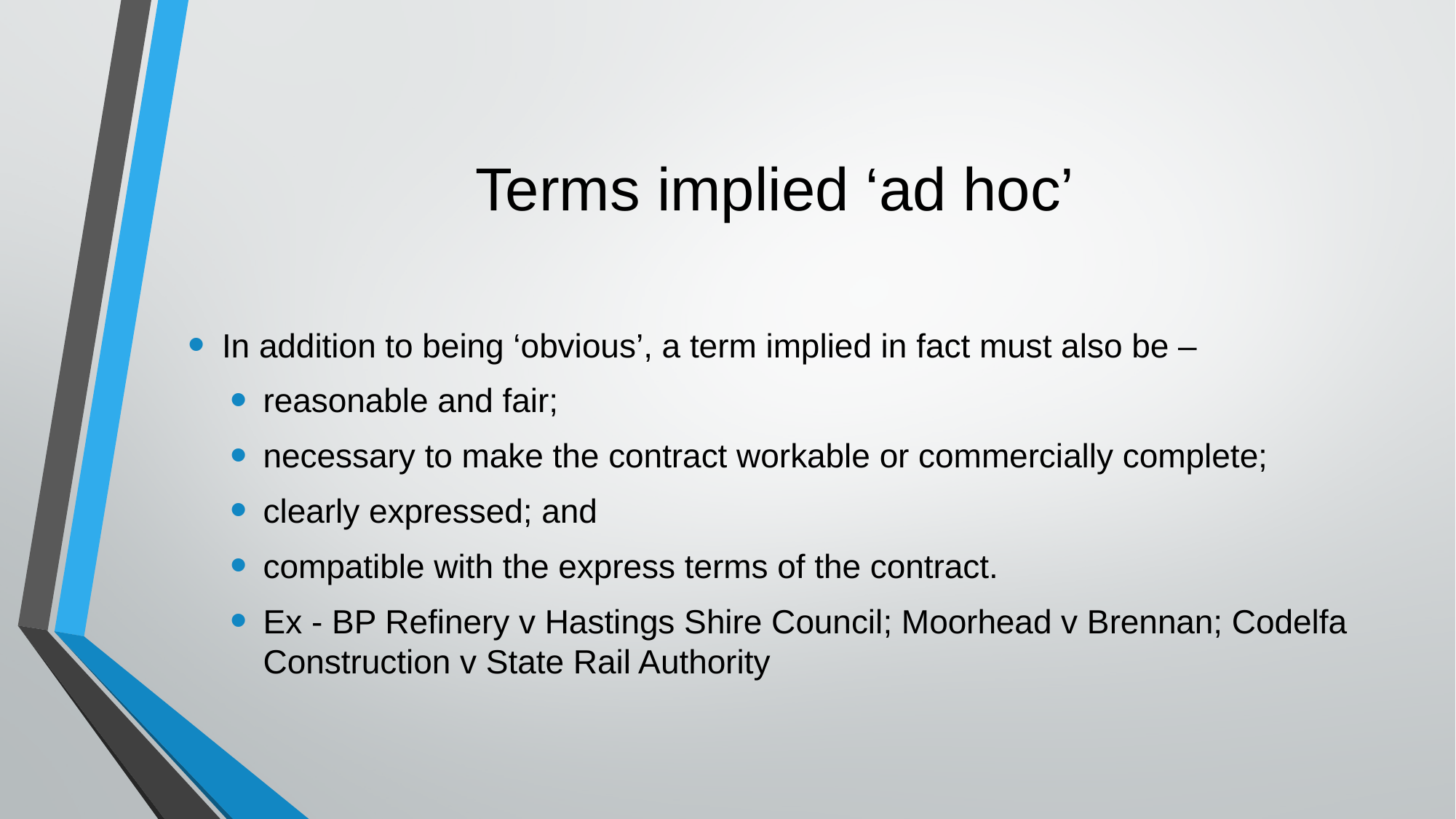

# Terms implied ‘ad hoc’
In addition to being ‘obvious’, a term implied in fact must also be –
reasonable and fair;
necessary to make the contract workable or commercially complete;
clearly expressed; and
compatible with the express terms of the contract.
Ex - BP Refinery v Hastings Shire Council; Moorhead v Brennan; Codelfa Construction v State Rail Authority